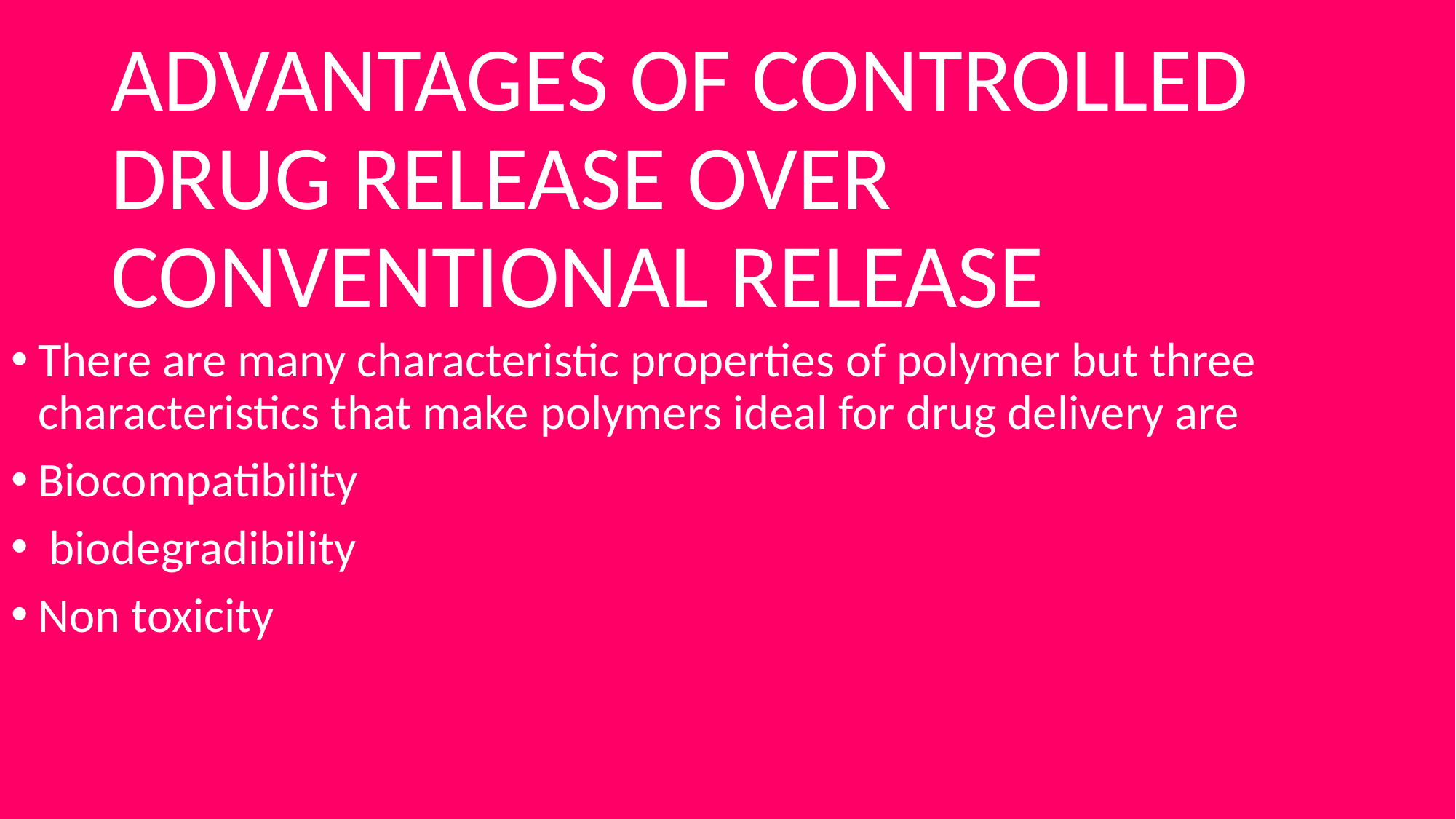

# ADVANTAGES OF CONTROLLED DRUG RELEASE OVER CONVENTIONAL RELEASE
There are many characteristic properties of polymer but three characteristics that make polymers ideal for drug delivery are
Biocompatibility
 biodegradibility
Non toxicity